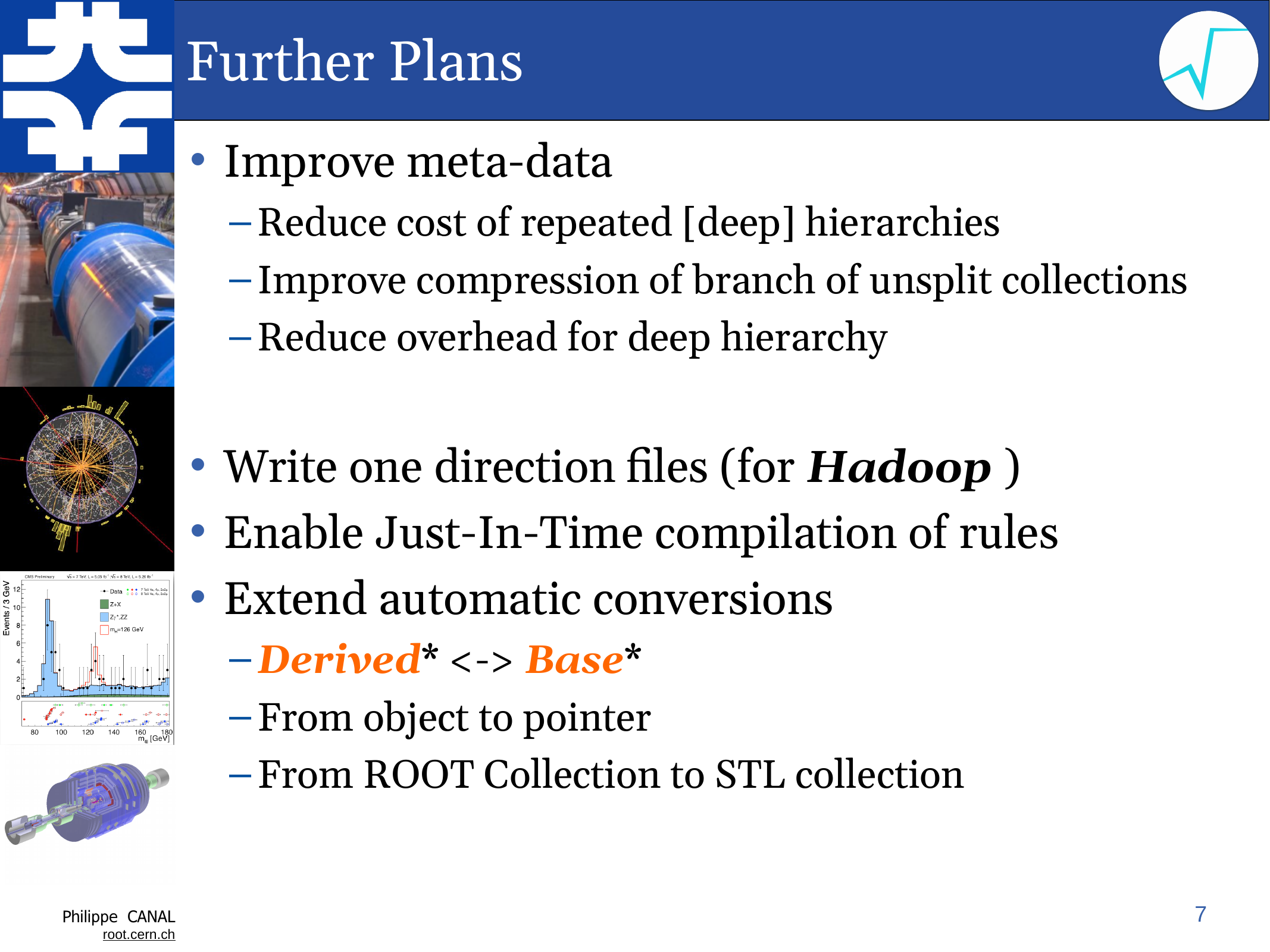

# Further Plans
Improve meta-data
Reduce cost of repeated [deep] hierarchies
Improve compression of branch of unsplit collections
Reduce overhead for deep hierarchy

Write one direction files (for Hadoop )
Enable Just-In-Time compilation of rules
Extend automatic conversions
Derived* <-> Base*
From object to pointer
From ROOT Collection to STL collection

7